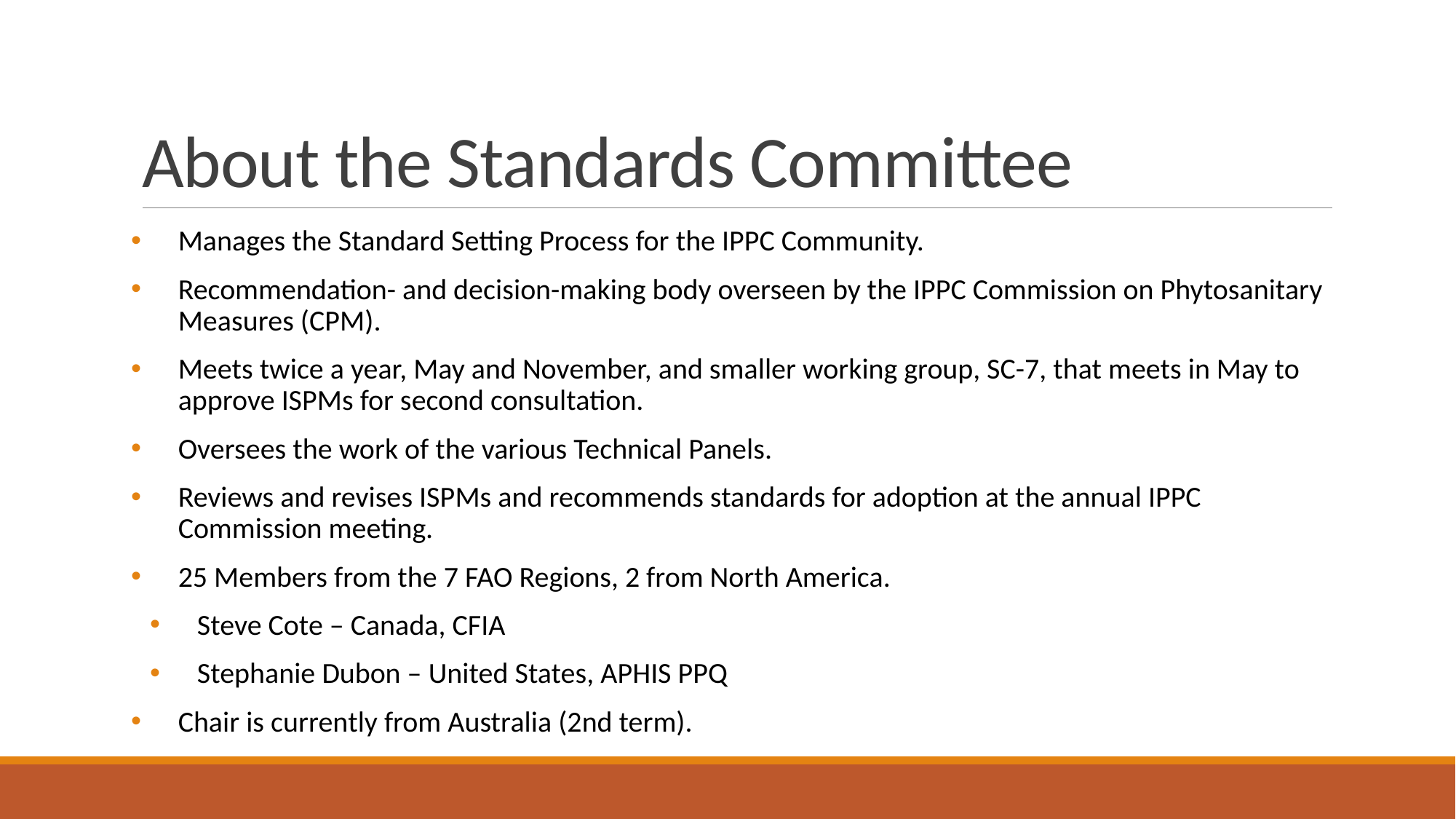

# About the Standards Committee
Manages the Standard Setting Process for the IPPC Community.
Recommendation- and decision-making body overseen by the IPPC Commission on Phytosanitary Measures (CPM).
Meets twice a year, May and November, and smaller working group, SC-7, that meets in May to approve ISPMs for second consultation.
Oversees the work of the various Technical Panels.
Reviews and revises ISPMs and recommends standards for adoption at the annual IPPC Commission meeting.
25 Members from the 7 FAO Regions, 2 from North America.
Steve Cote – Canada, CFIA
Stephanie Dubon – United States, APHIS PPQ
Chair is currently from Australia (2nd term).